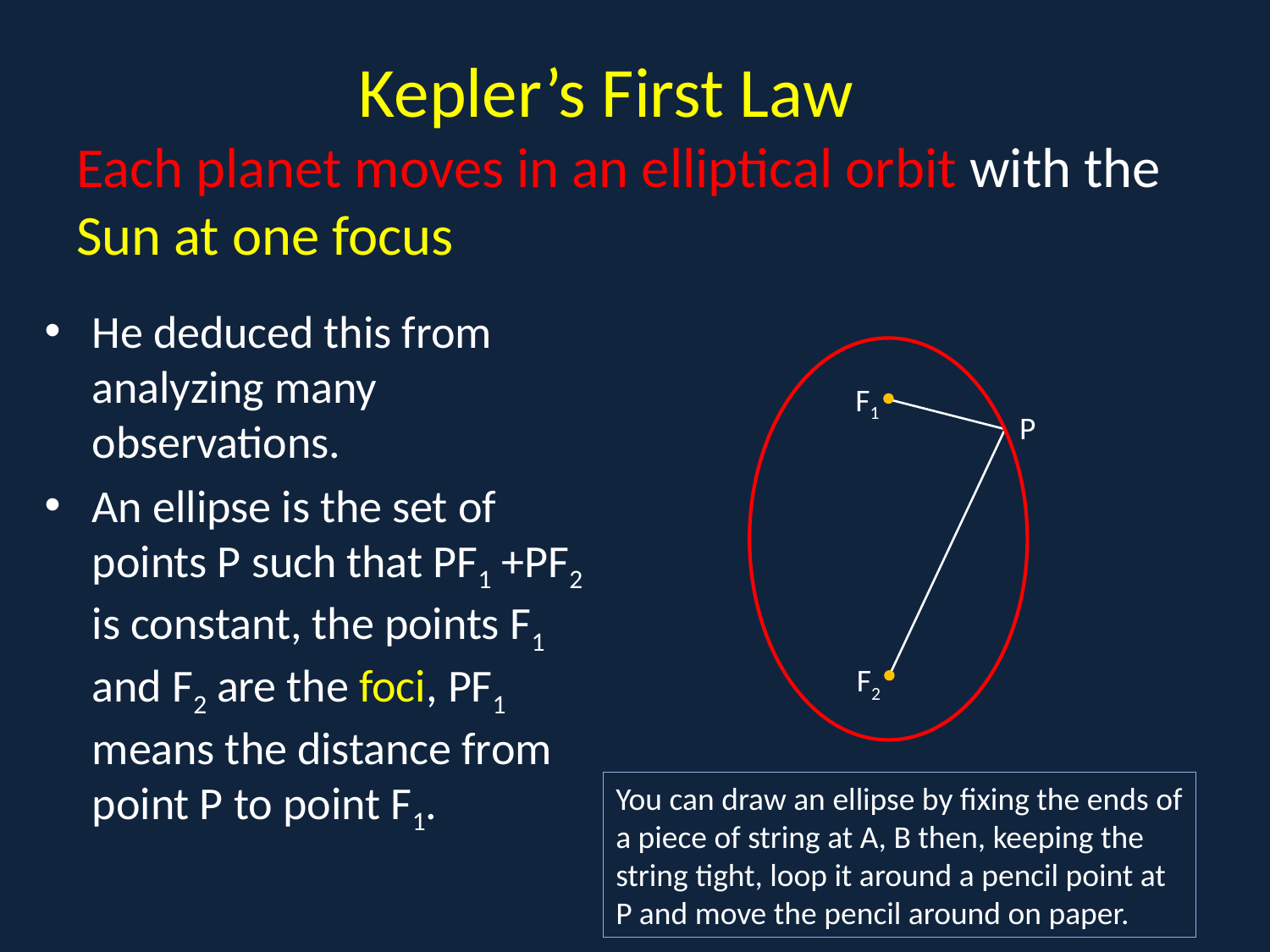

# Kepler’s First Law Each planet moves in an elliptical orbit with the Sun at one focus
He deduced this from analyzing many observations.
An ellipse is the set of points P such that PF1 +PF2 is constant, the points F1 and F2 are the foci, PF1 means the distance from point P to point F1.
A

F1

P
F2

You can draw an ellipse by fixing the ends of a piece of string at A, B then, keeping the string tight, loop it around a pencil point at P and move the pencil around on paper.